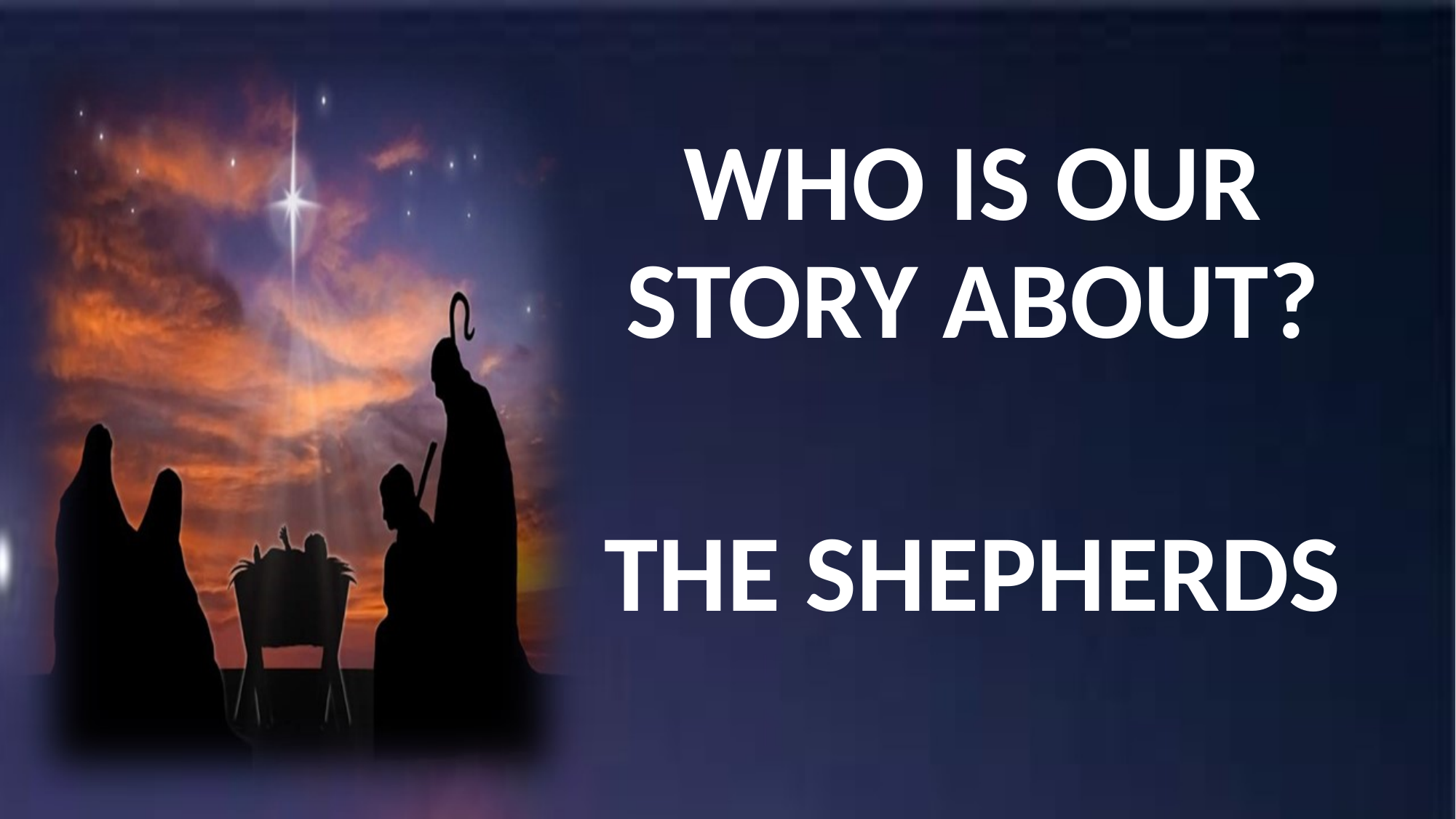

# WHO IS OUR STORY ABOUT?
THE SHEPHERDS